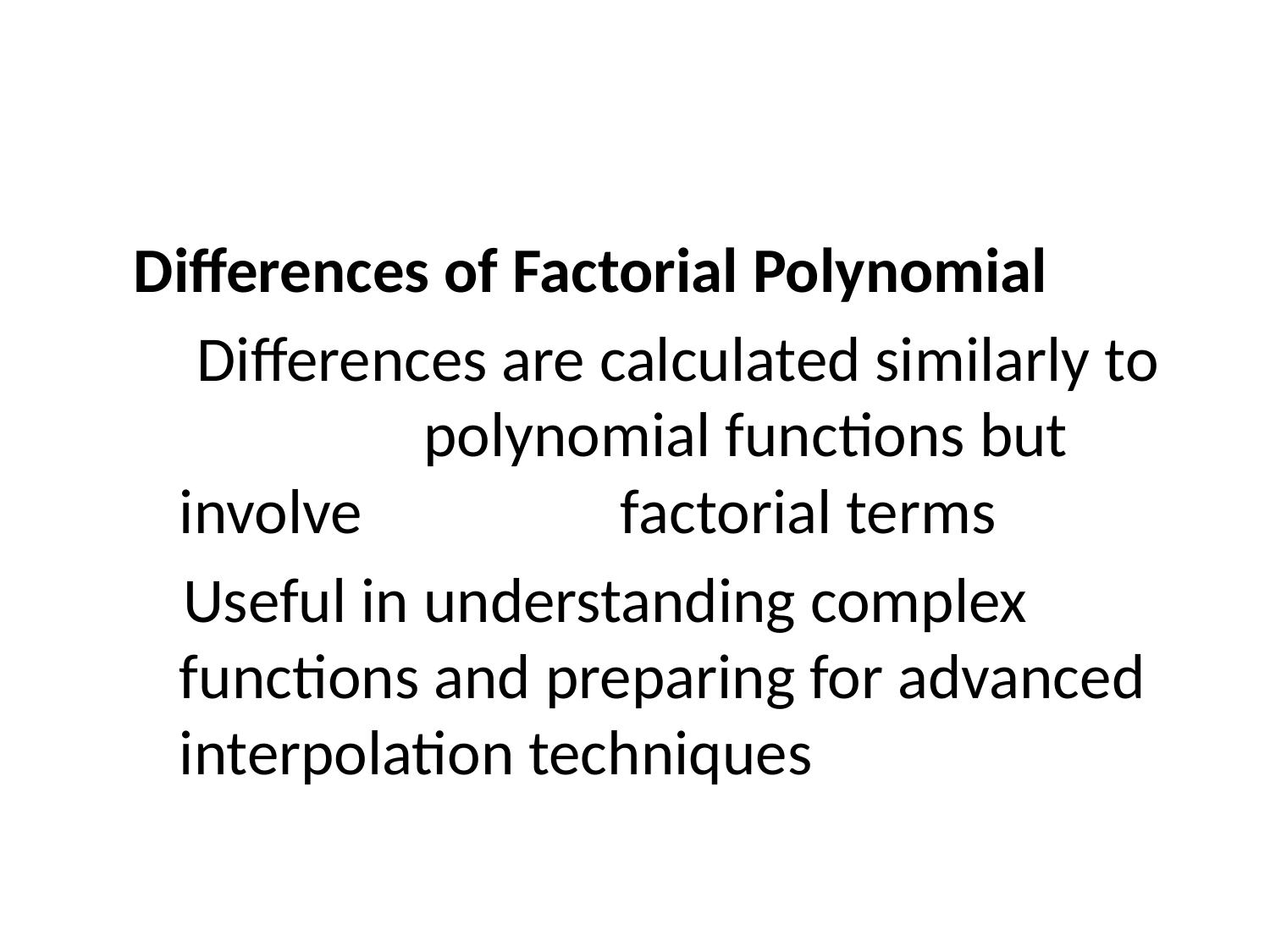

Differences of Factorial Polynomial
    Differences are calculated similarly to                    polynomial functions but involve                  factorial terms
   Useful in understanding complex functions and preparing for advanced interpolation techniques